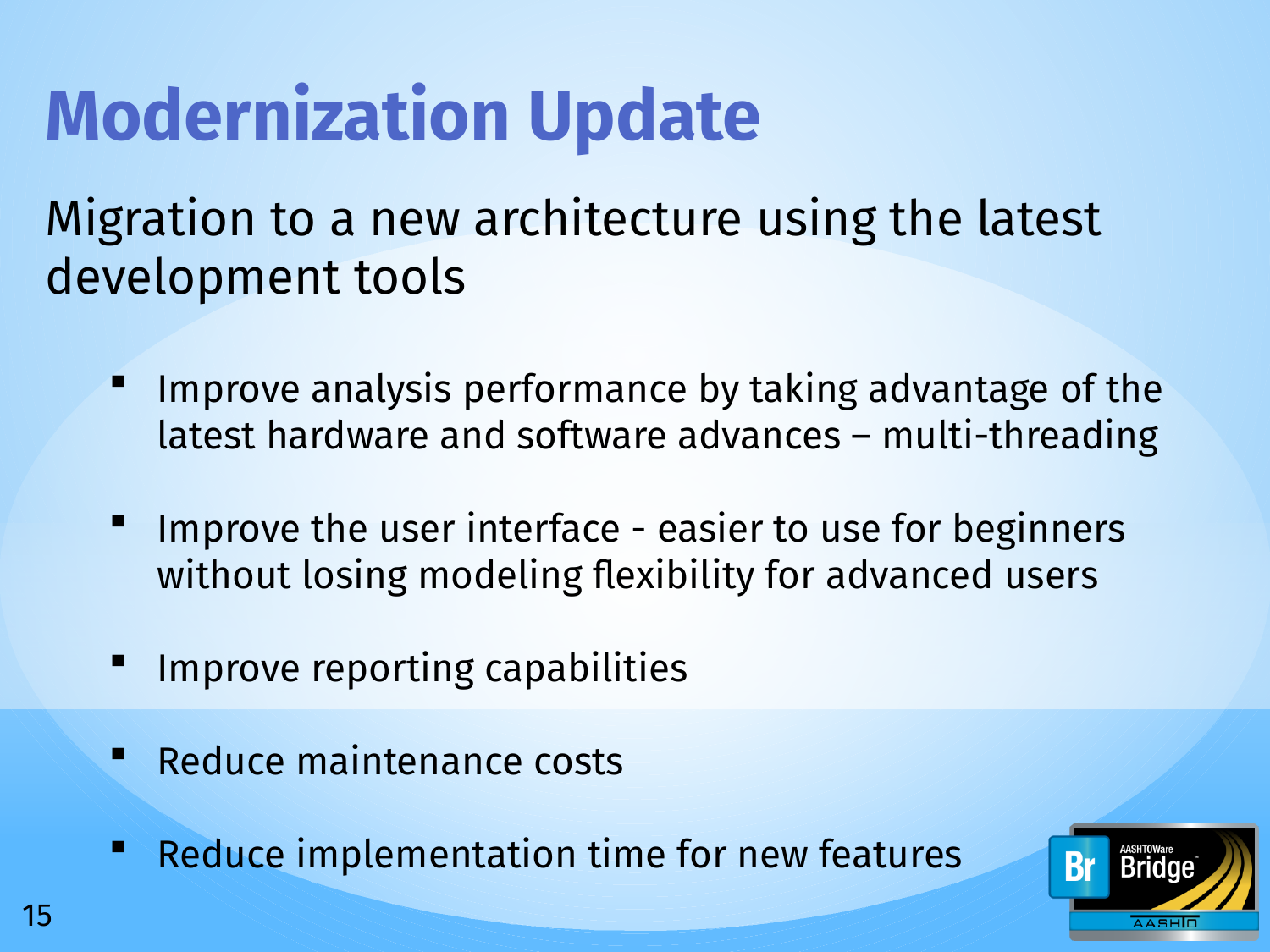

Modernization Update
Migration to a new architecture using the latest development tools

Improve analysis performance by taking advantage of the latest hardware and software advances – multi-threading

Improve the user interface - easier to use for beginners without losing modeling flexibility for advanced users

Improve reporting capabilities

Reduce maintenance costs

Reduce implementation time for new features

15